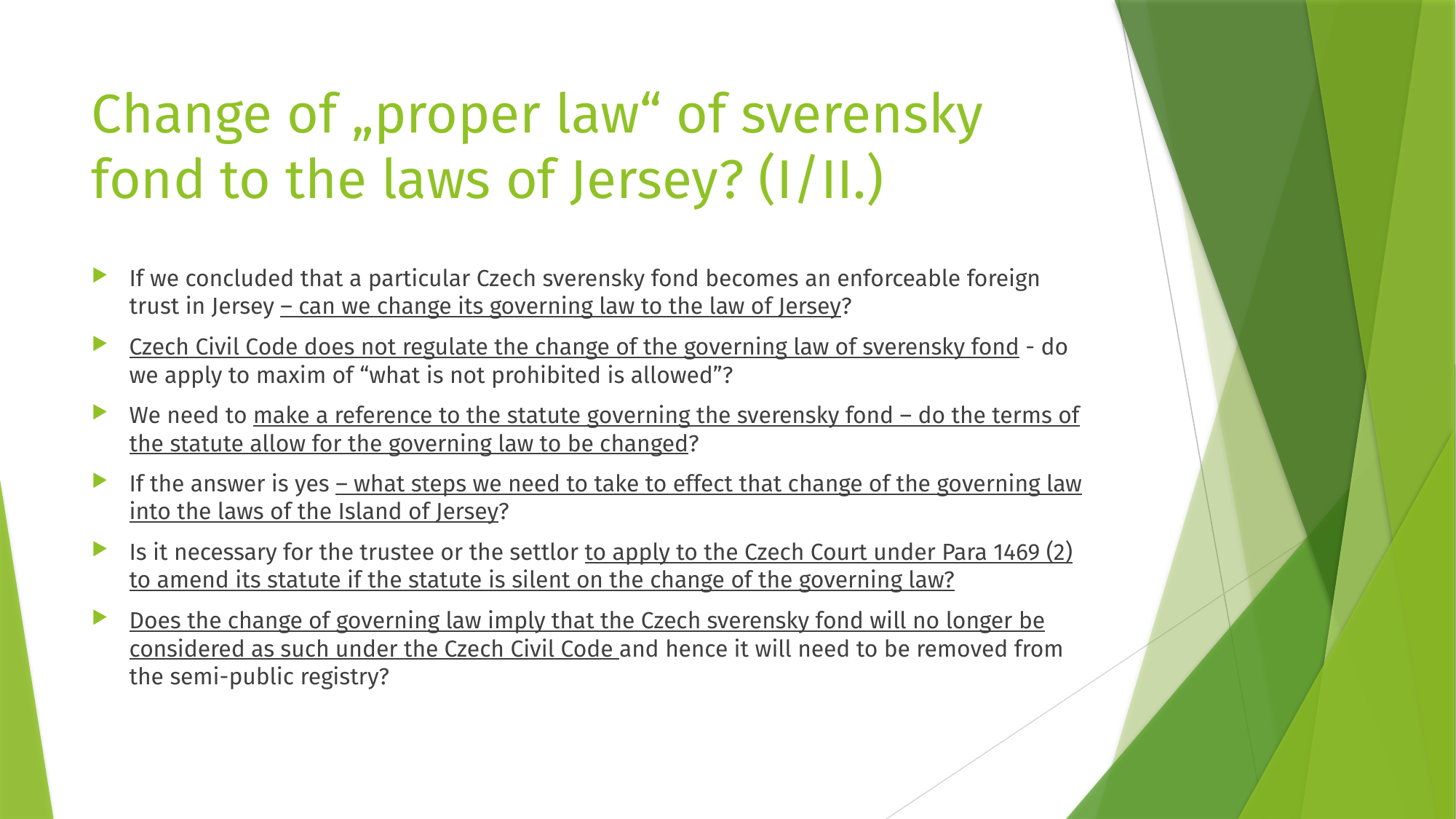

# Change of „proper law“ of sverensky fond to the laws of Jersey? (I/II.)
If we concluded that a particular Czech sverensky fond becomes an enforceable foreign trust in Jersey – can we change its governing law to the law of Jersey?
Czech Civil Code does not regulate the change of the governing law of sverensky fond - do we apply to maxim of “what is not prohibited is allowed”?
We need to make a reference to the statute governing the sverensky fond – do the terms of the statute allow for the governing law to be changed?
If the answer is yes – what steps we need to take to effect that change of the governing law into the laws of the Island of Jersey?
Is it necessary for the trustee or the settlor to apply to the Czech Court under Para 1469 (2) to amend its statute if the statute is silent on the change of the governing law?
Does the change of governing law imply that the Czech sverensky fond will no longer be considered as such under the Czech Civil Code and hence it will need to be removed from the semi-public registry?